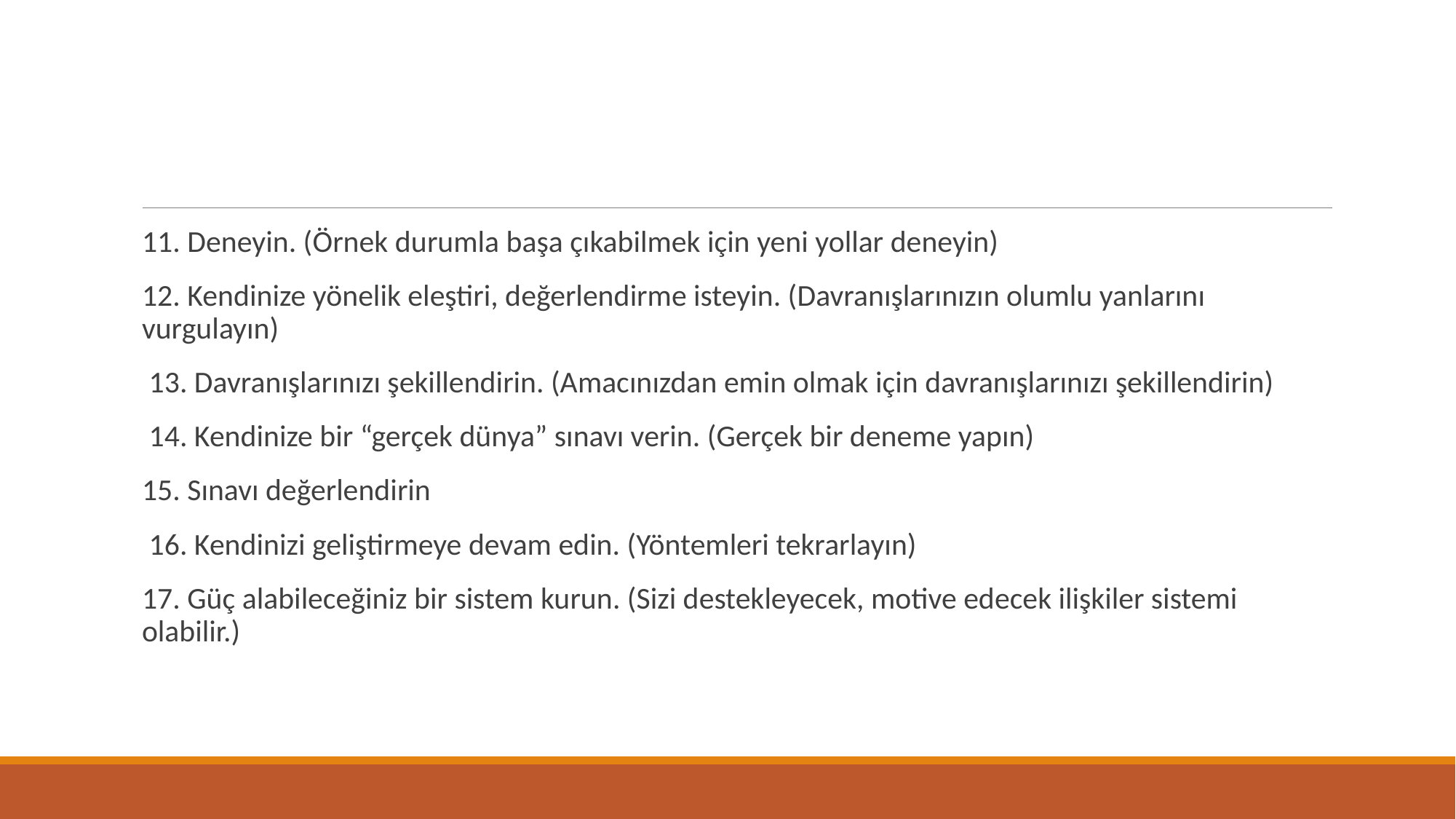

11. Deneyin. (Örnek durumla başa çıkabilmek için yeni yollar deneyin)
12. Kendinize yönelik eleştiri, değerlendirme isteyin. (Davranışlarınızın olumlu yanlarını vurgulayın)
 13. Davranışlarınızı şekillendirin. (Amacınızdan emin olmak için davranışlarınızı şekillendirin)
 14. Kendinize bir “gerçek dünya” sınavı verin. (Gerçek bir deneme yapın)
15. Sınavı değerlendirin
 16. Kendinizi geliştirmeye devam edin. (Yöntemleri tekrarlayın)
17. Güç alabileceğiniz bir sistem kurun. (Sizi destekleyecek, motive edecek ilişkiler sistemi olabilir.)